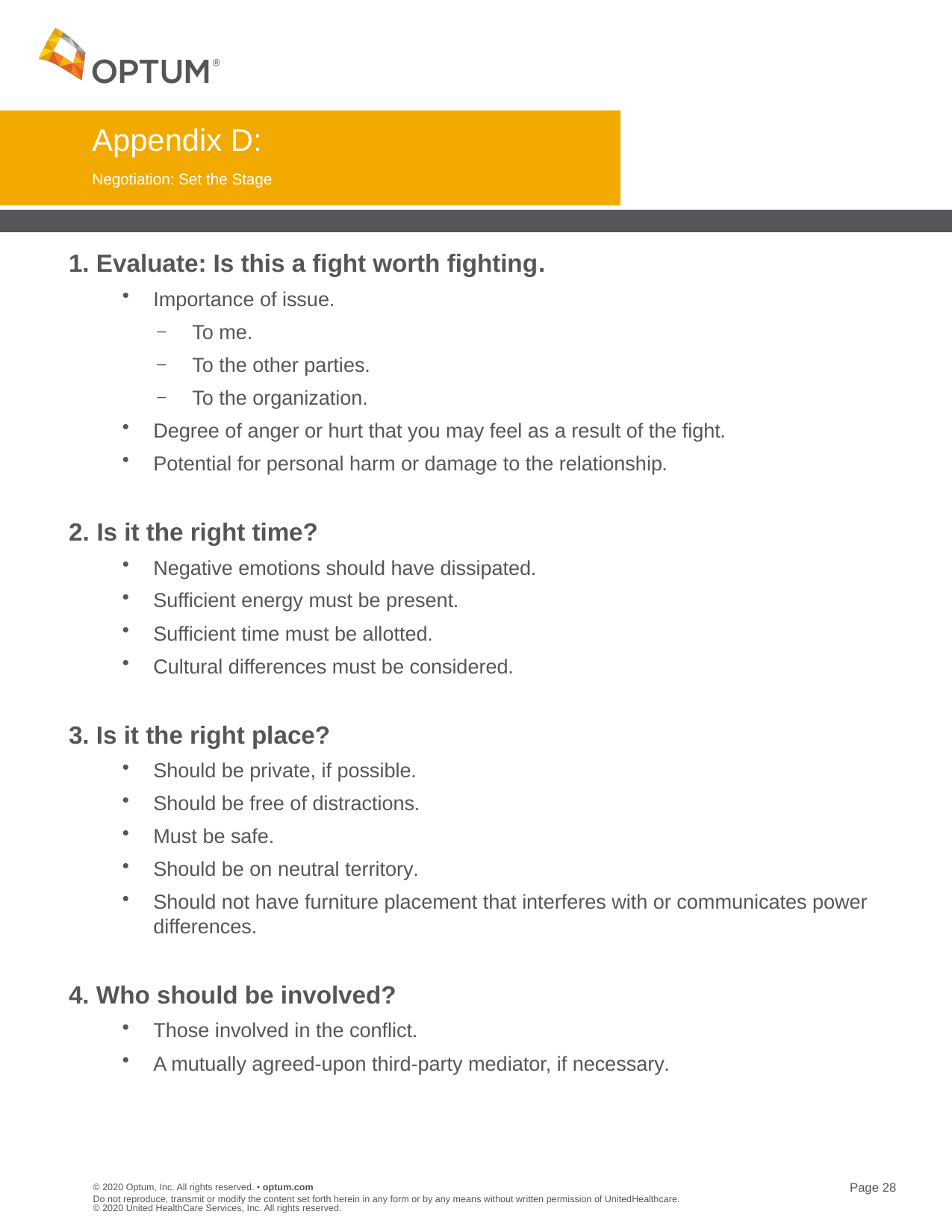

# Appendix D:
Negotiation: Set the Stage
1. Evaluate: Is this a fight worth fighting.
Importance of issue.
To me.
To the other parties.
To the organization.
Degree of anger or hurt that you may feel as a result of the fight.
Potential for personal harm or damage to the relationship.

Is it the right time?
Negative emotions should have dissipated.
Sufficient energy must be present.
Sufficient time must be allotted.
Cultural differences must be considered.

3. Is it the right place?
Should be private, if possible.
Should be free of distractions.
Must be safe.
Should be on neutral territory.
Should not have furniture placement that interferes with or communicates power differences.

4. Who should be involved?
Those involved in the conflict.
A mutually agreed-upon third-party mediator, if necessary.
Do not reproduce, transmit or modify the content set forth herein in any form or by any means without written permission of UnitedHealthcare. © 2020 United HealthCare Services, Inc. All rights reserved.